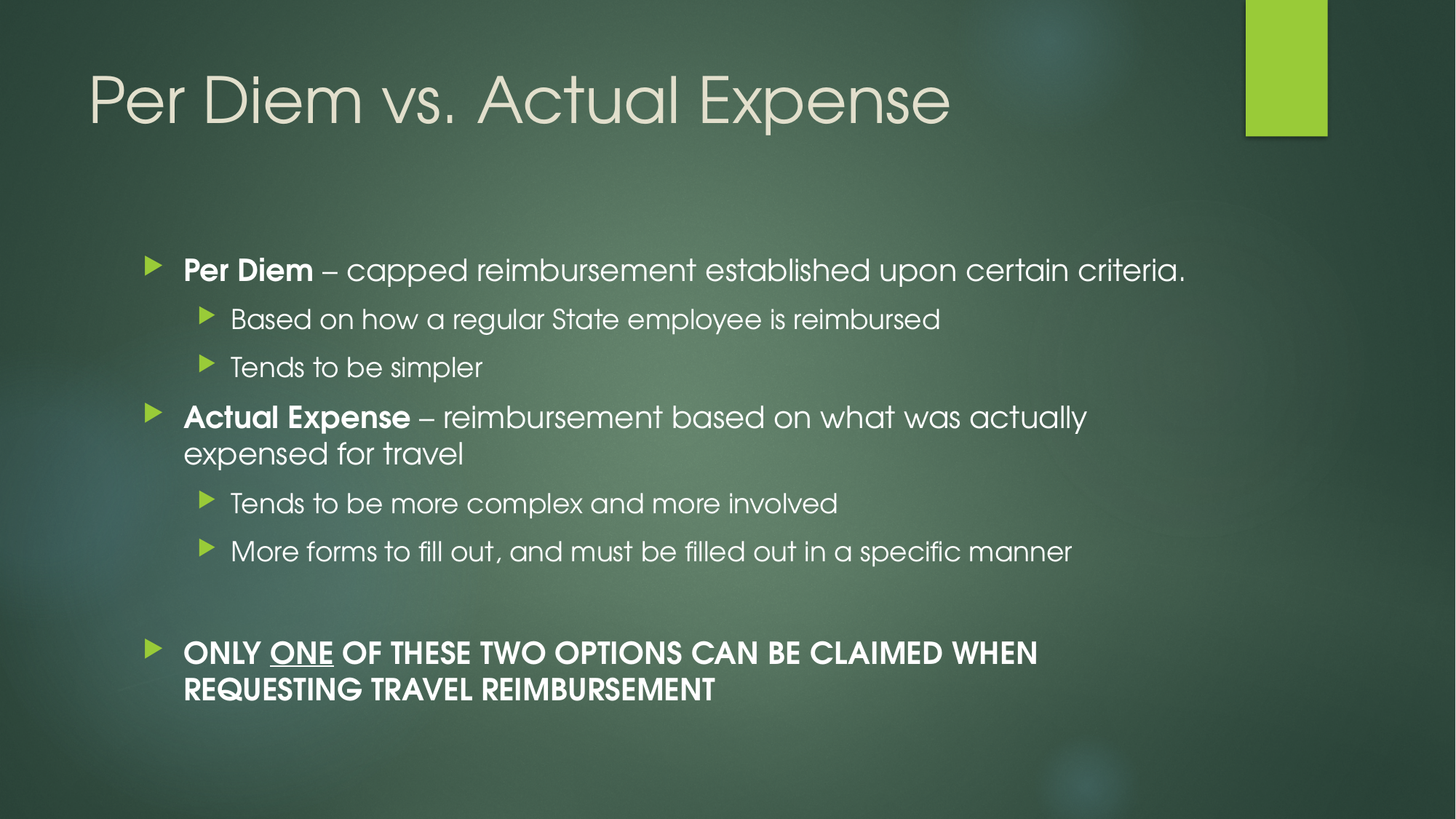

# Per Diem vs. Actual Expense
Per Diem – capped reimbursement established upon certain criteria.
Based on how a regular State employee is reimbursed
Tends to be simpler
Actual Expense – reimbursement based on what was actually expensed for travel
Tends to be more complex and more involved
More forms to fill out, and must be filled out in a specific manner

ONLY ONE OF THESE TWO OPTIONS CAN BE CLAIMED WHEN REQUESTING TRAVEL REIMBURSEMENT